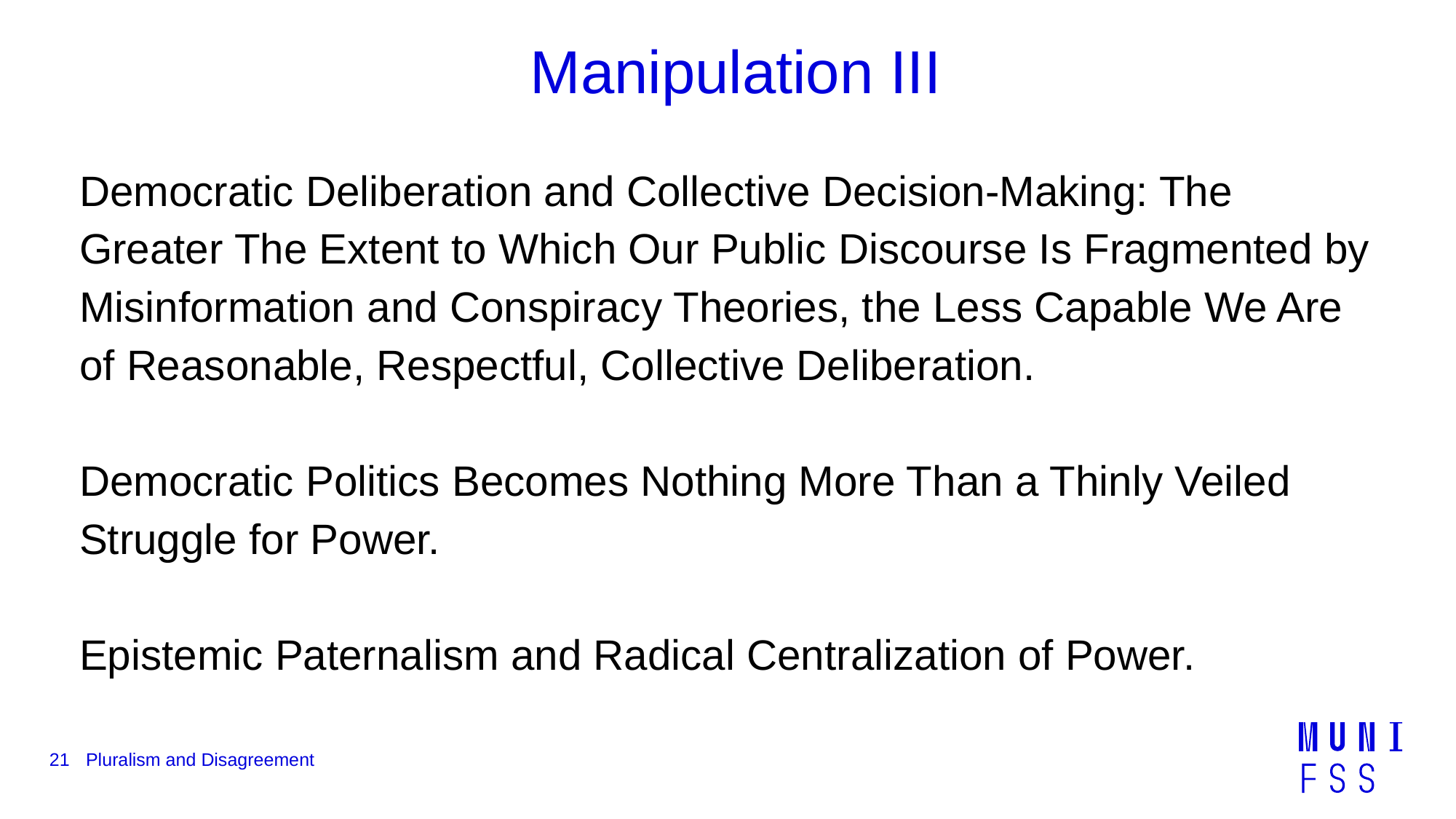

# Manipulation III
Democratic Deliberation and Collective Decision-Making: The Greater The Extent to Which Our Public Discourse Is Fragmented by Misinformation and Conspiracy Theories, the Less Capable We Are of Reasonable, Respectful, Collective Deliberation.

Democratic Politics Becomes Nothing More Than a Thinly Veiled Struggle for Power.

Epistemic Paternalism and Radical Centralization of Power.

21
Pluralism and Disagreement